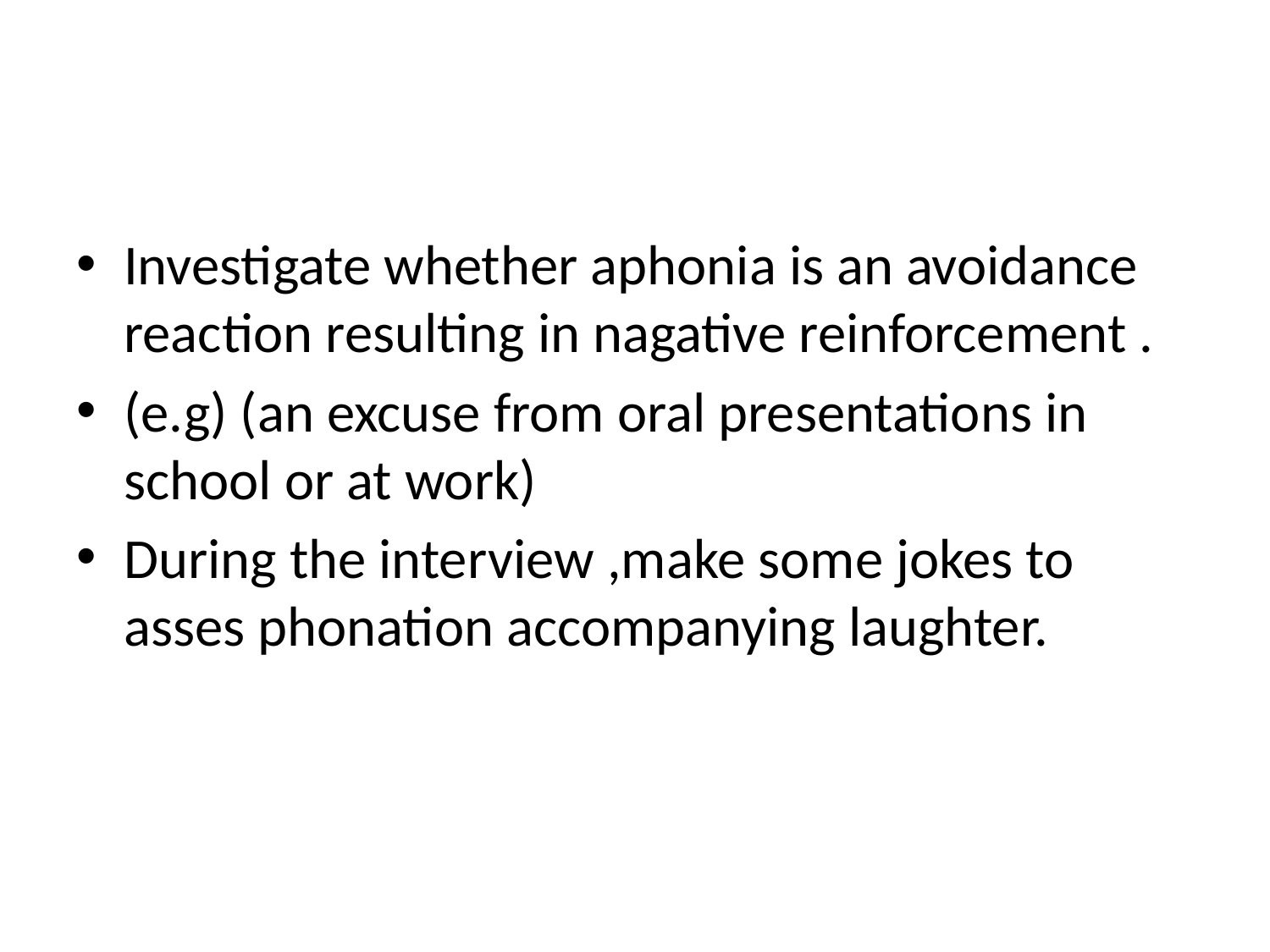

#
Investigate whether aphonia is an avoidance reaction resulting in nagative reinforcement .
(e.g) (an excuse from oral presentations in school or at work)
During the interview ,make some jokes to asses phonation accompanying laughter.